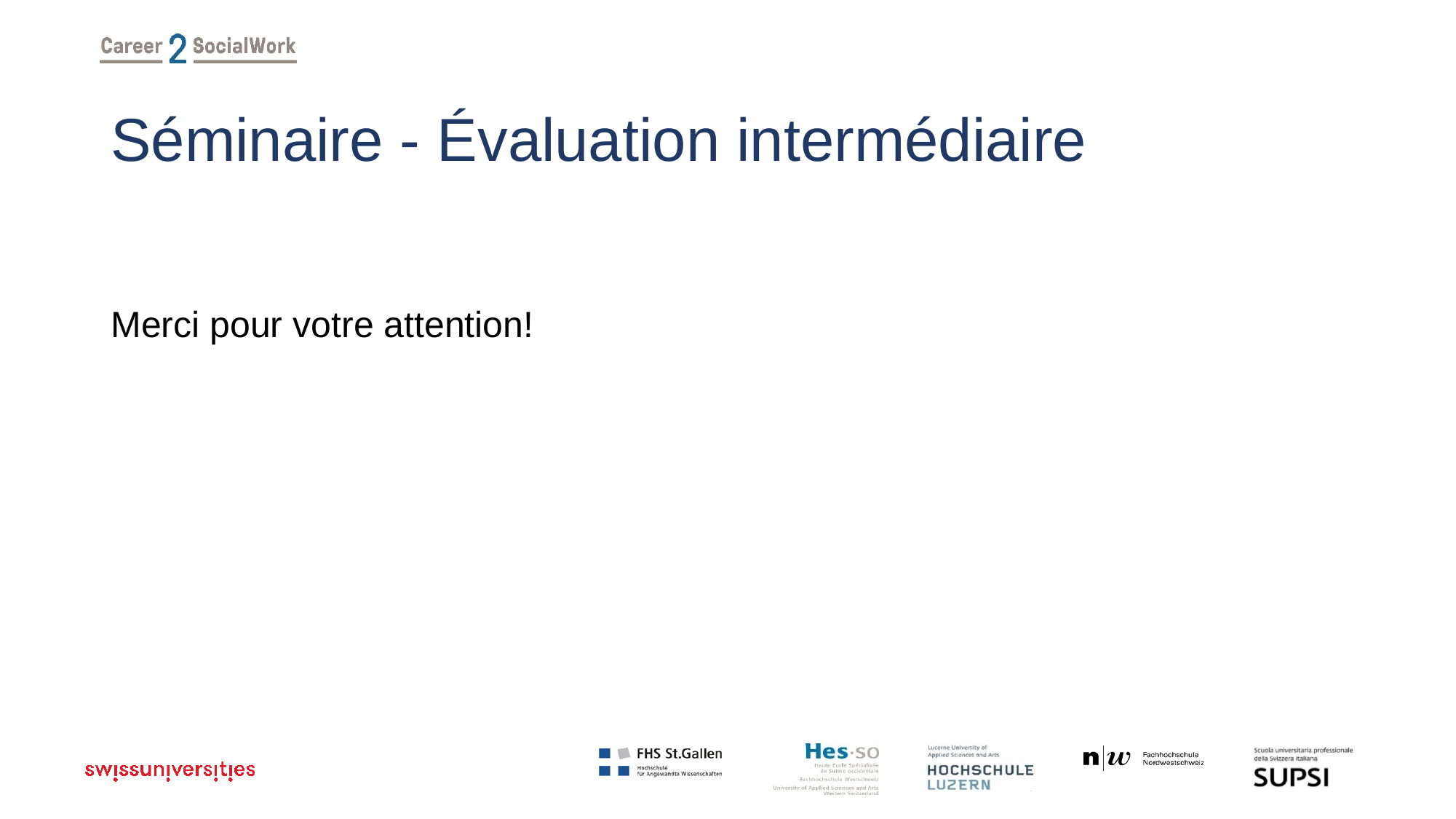

# Séminaire - Évaluation intermédiaire

Merci pour votre attention!